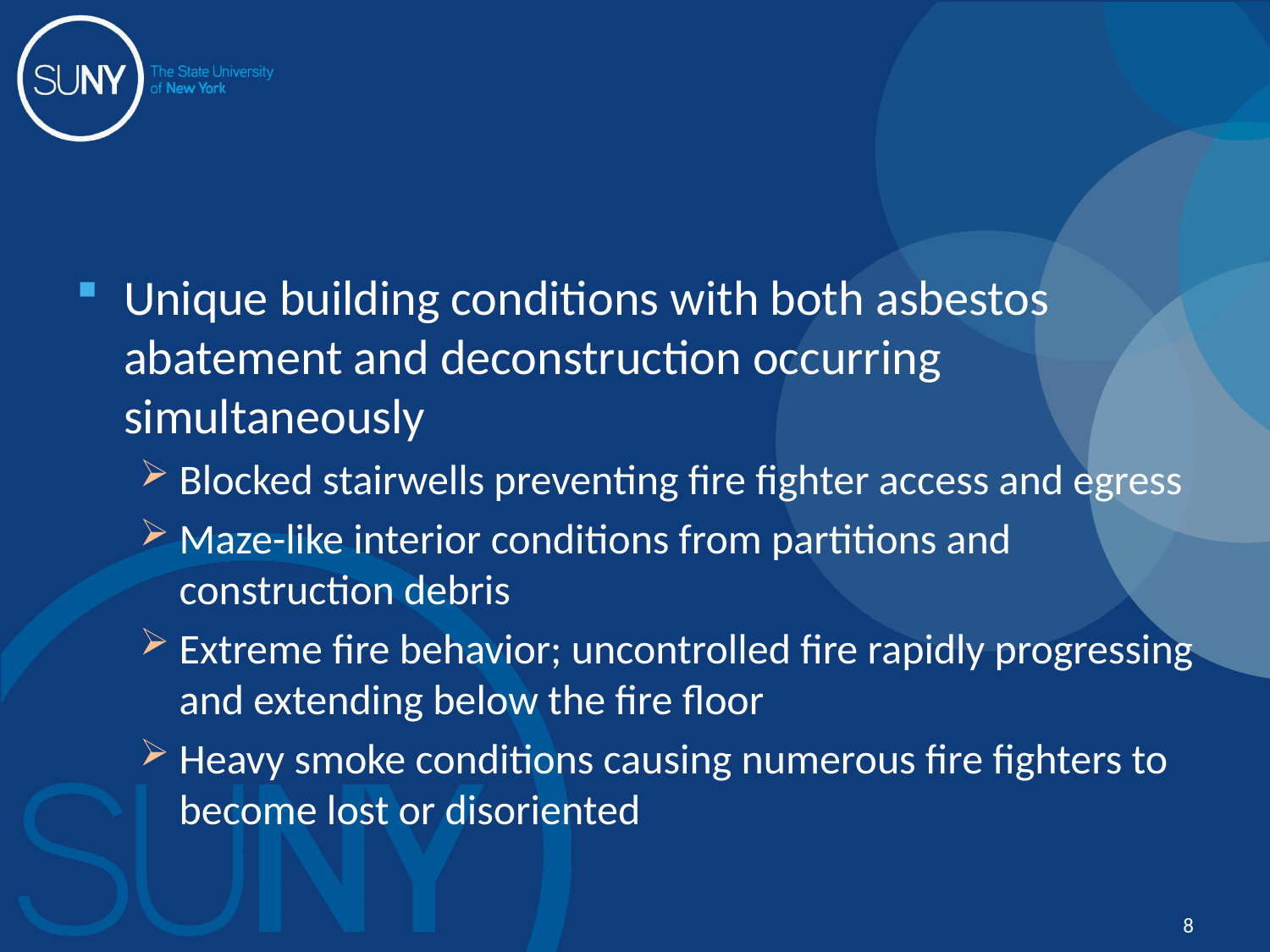

#
Unique building conditions with both asbestos abatement and deconstruction occurring simultaneously
Blocked stairwells preventing fire fighter access and egress
Maze-like interior conditions from partitions and construction debris
Extreme fire behavior; uncontrolled fire rapidly progressing and extending below the fire floor
Heavy smoke conditions causing numerous fire fighters to become lost or disoriented

8